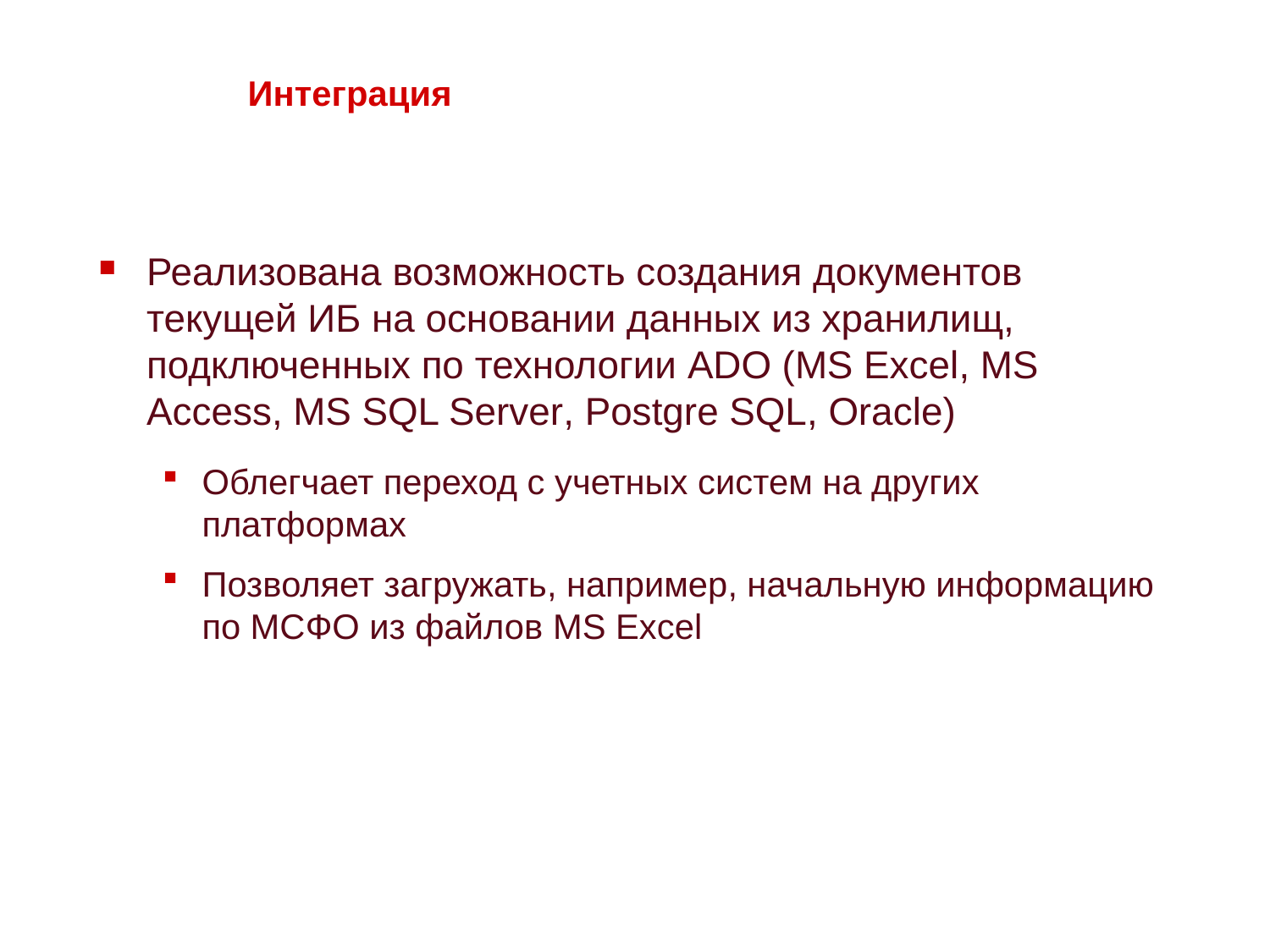

# Интеграция
Реализована возможность создания документов текущей ИБ на основании данных из хранилищ, подключенных по технологии ADO (MS Excel, MS Access, MS SQL Server, Postgre SQL, Oraсle)
Облегчает переход с учетных систем на других платформах
Позволяет загружать, например, начальную информацию по МСФО из файлов MS Excel